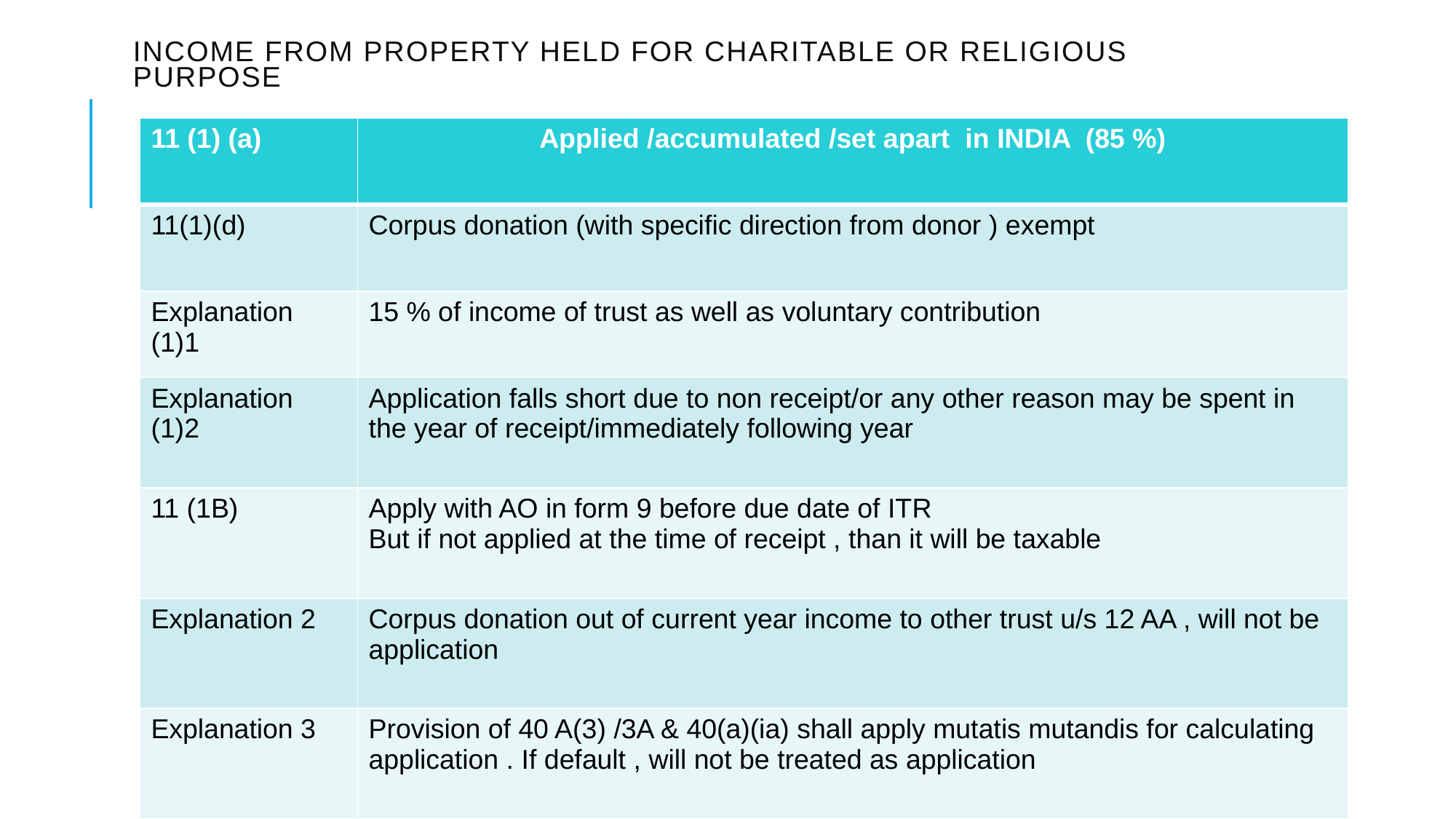

# Income from property held for charitable or religious purpose
| 11 (1) (a) | Applied /accumulated /set apart in INDIA (85 %) |
| --- | --- |
| 11(1)(d) | Corpus donation (with specific direction from donor ) exempt |
| Explanation (1)1 | 15 % of income of trust as well as voluntary contribution |
| Explanation (1)2 | Application falls short due to non receipt/or any other reason may be spent in the year of receipt/immediately following year |
| 11 (1B) | Apply with AO in form 9 before due date of ITR But if not applied at the time of receipt , than it will be taxable |
| Explanation 2 | Corpus donation out of current year income to other trust u/s 12 AA , will not be application |
| Explanation 3 | Provision of 40 A(3) /3A & 40(a)(ia) shall apply mutatis mutandis for calculating application . If default , will not be treated as application |
9